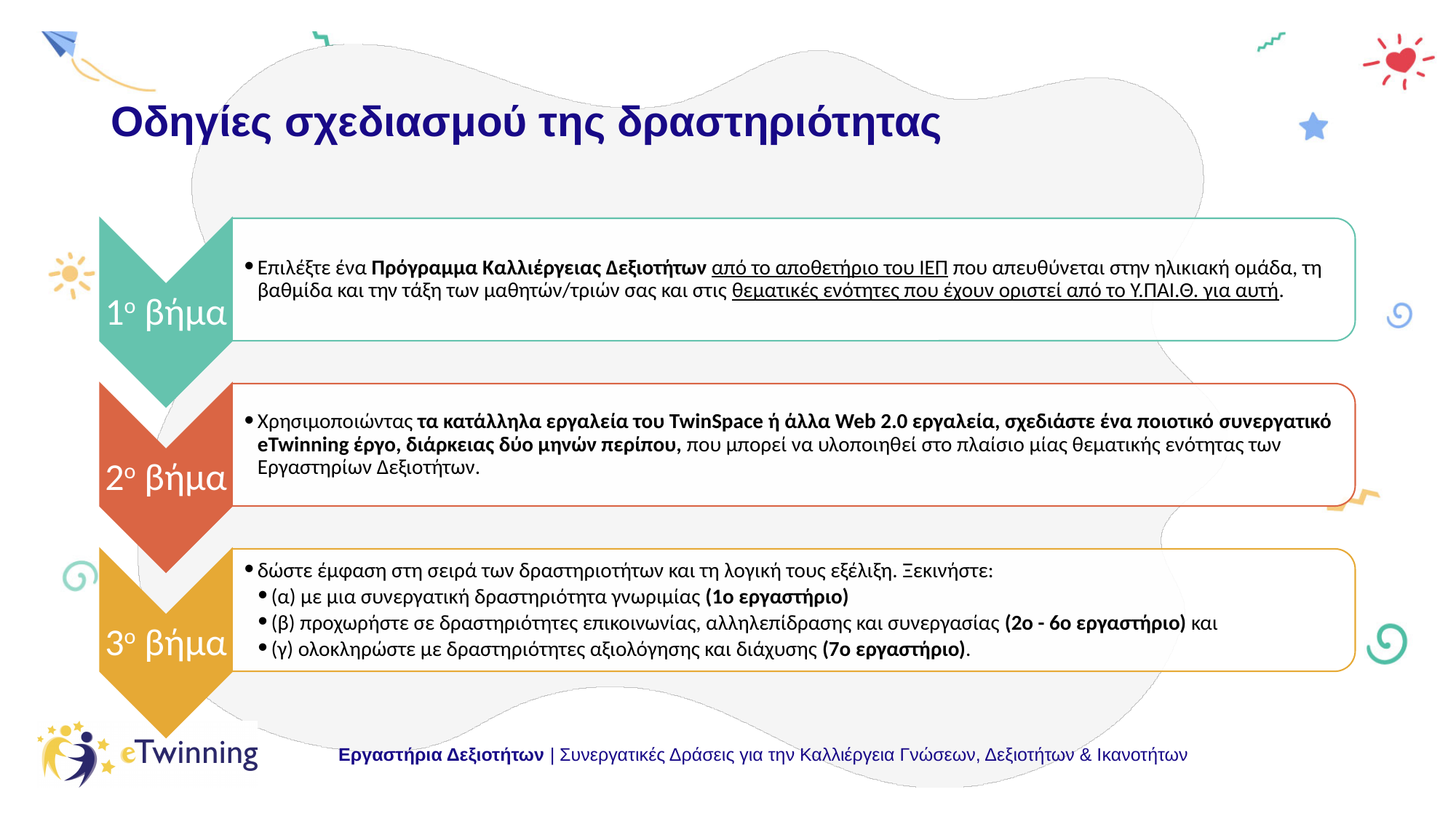

# Οδηγίες σχεδιασμού της δραστηριότητας

Επιλέξτε ένα Πρόγραμμα Καλλιέργειας Δεξιοτήτων από το αποθετήριο του ΙΕΠ που απευθύνεται στην ηλικιακή ομάδα, τη βαθμίδα και την τάξη των μαθητών/τριών σας και στις θεματικές ενότητες που έχουν οριστεί από το Υ.ΠΑΙ.Θ. για αυτή.

1ο βήμα
Χρησιμοποιώντας τα κατάλληλα εργαλεία του TwinSpace ή άλλα Web 2.0 εργαλεία, σχεδιάστε ένα ποιοτικό συνεργατικό eTwinning έργο, διάρκειας δύο μηνών περίπου, που μπορεί να υλοποιηθεί στο πλαίσιο μίας θεματικής ενότητας των Εργαστηρίων Δεξιοτήτων.

2ο βήμα
δώστε έμφαση στη σειρά των δραστηριοτήτων και τη λογική τους εξέλιξη. Ξεκινήστε:
(α) με μια συνεργατική δραστηριότητα γνωριμίας (1ο εργαστήριο)
(β) προχωρήστε σε δραστηριότητες επικοινωνίας, αλληλεπίδρασης και συνεργασίας (2ο - 6ο εργαστήριο) και
(γ) ολοκληρώστε με δραστηριότητες αξιολόγησης και διάχυσης (7ο εργαστήριο).

3ο βήμα